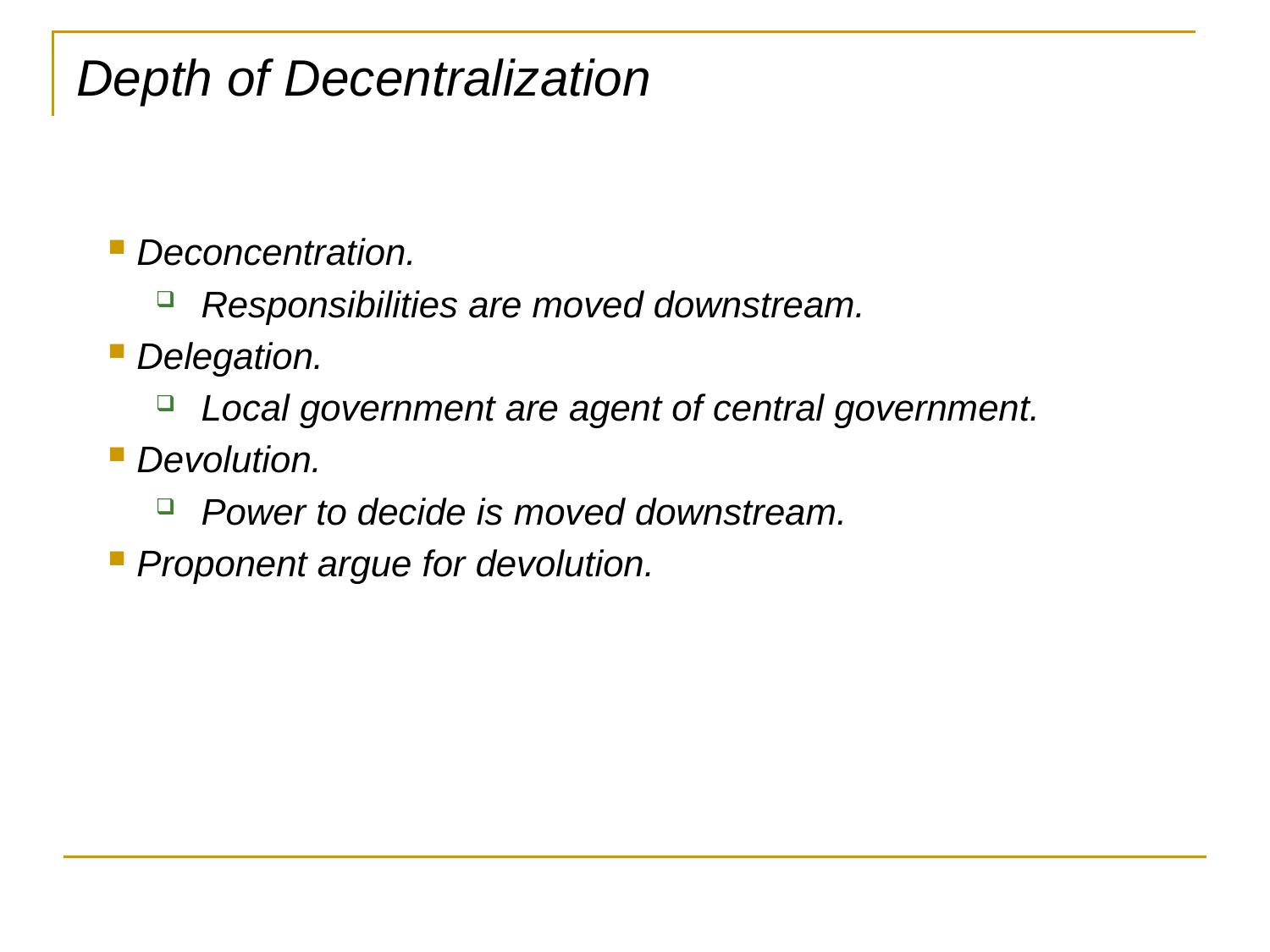

# Depth of Decentralization
 Deconcentration.
Responsibilities are moved downstream.
 Delegation.
Local government are agent of central government.
 Devolution.
Power to decide is moved downstream.
 Proponent argue for devolution.